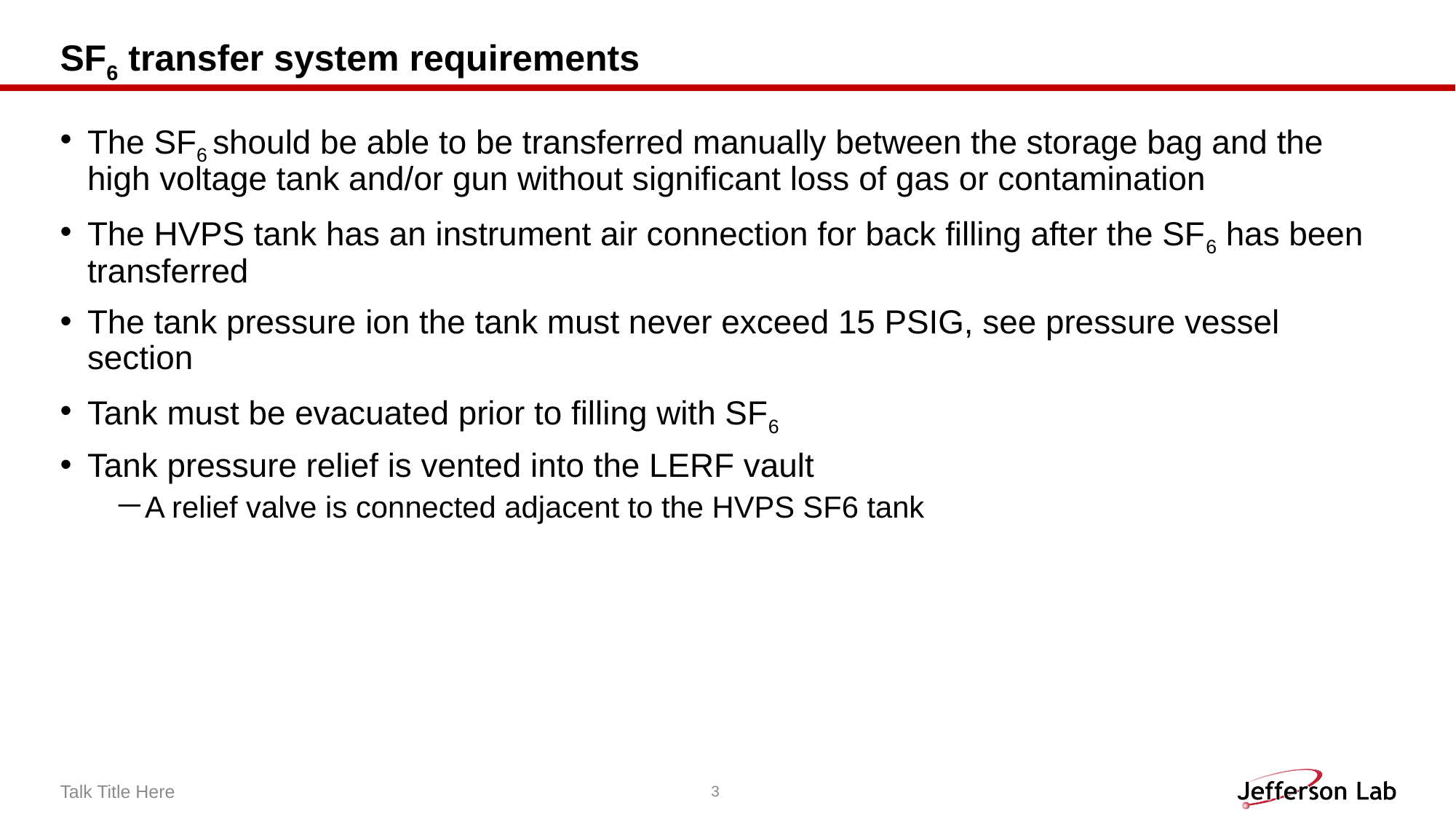

# SF6 transfer system requirements
The SF6 should be able to be transferred manually between the storage bag and the high voltage tank and/or gun without significant loss of gas or contamination
The HVPS tank has an instrument air connection for back filling after the SF6 has been transferred
The tank pressure ion the tank must never exceed 15 PSIG, see pressure vessel section
Tank must be evacuated prior to filling with SF6
Tank pressure relief is vented into the LERF vault
A relief valve is connected adjacent to the HVPS SF6 tank

Talk Title Here
3